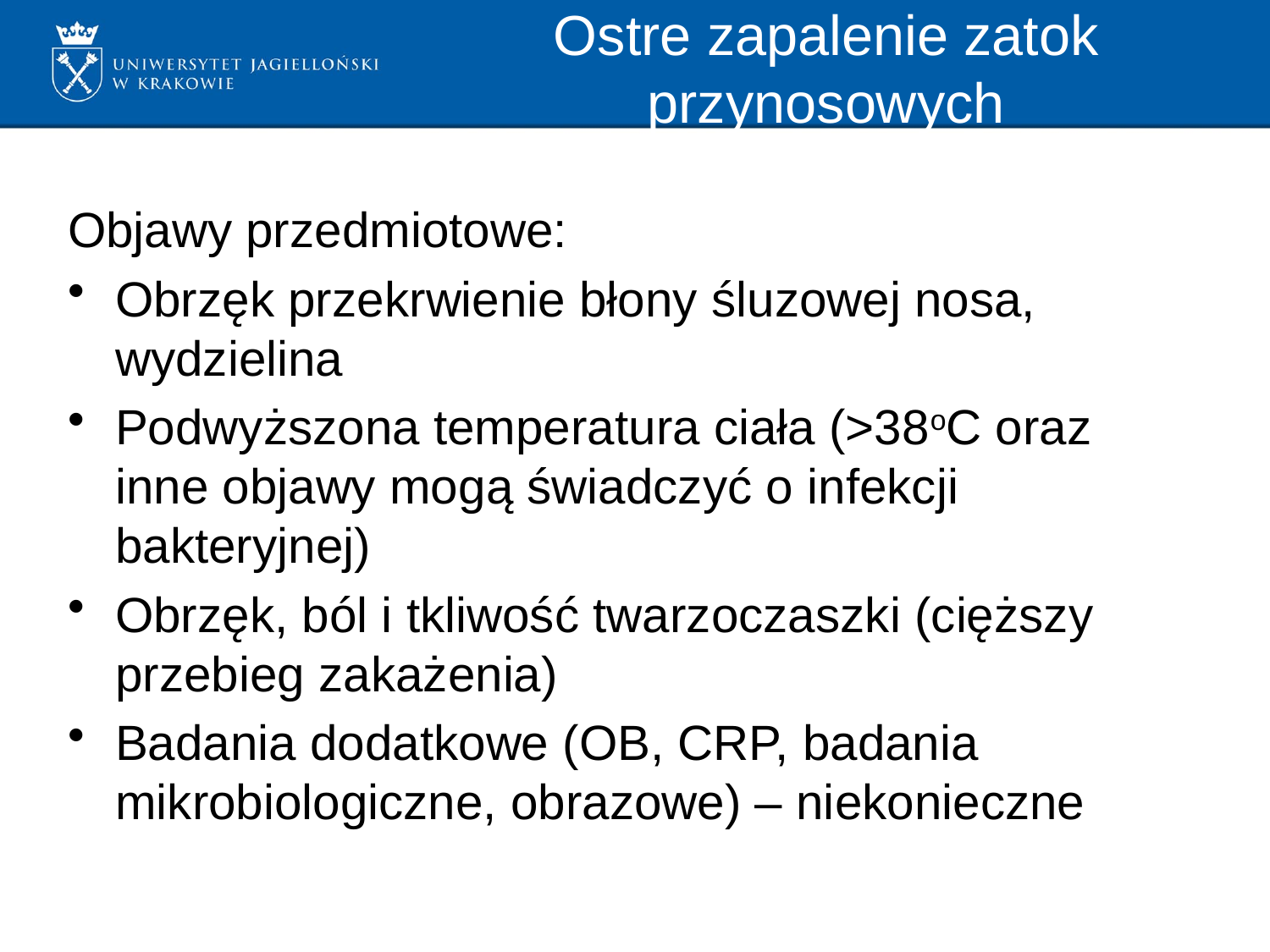

# Ostre zapalenie zatok przynosowych
Objawy przedmiotowe:
Obrzęk przekrwienie błony śluzowej nosa, wydzielina
Podwyższona temperatura ciała (>38oC oraz inne objawy mogą świadczyć o infekcji bakteryjnej)
Obrzęk, ból i tkliwość twarzoczaszki (cięższy przebieg zakażenia)
Badania dodatkowe (OB, CRP, badania mikrobiologiczne, obrazowe) – niekonieczne